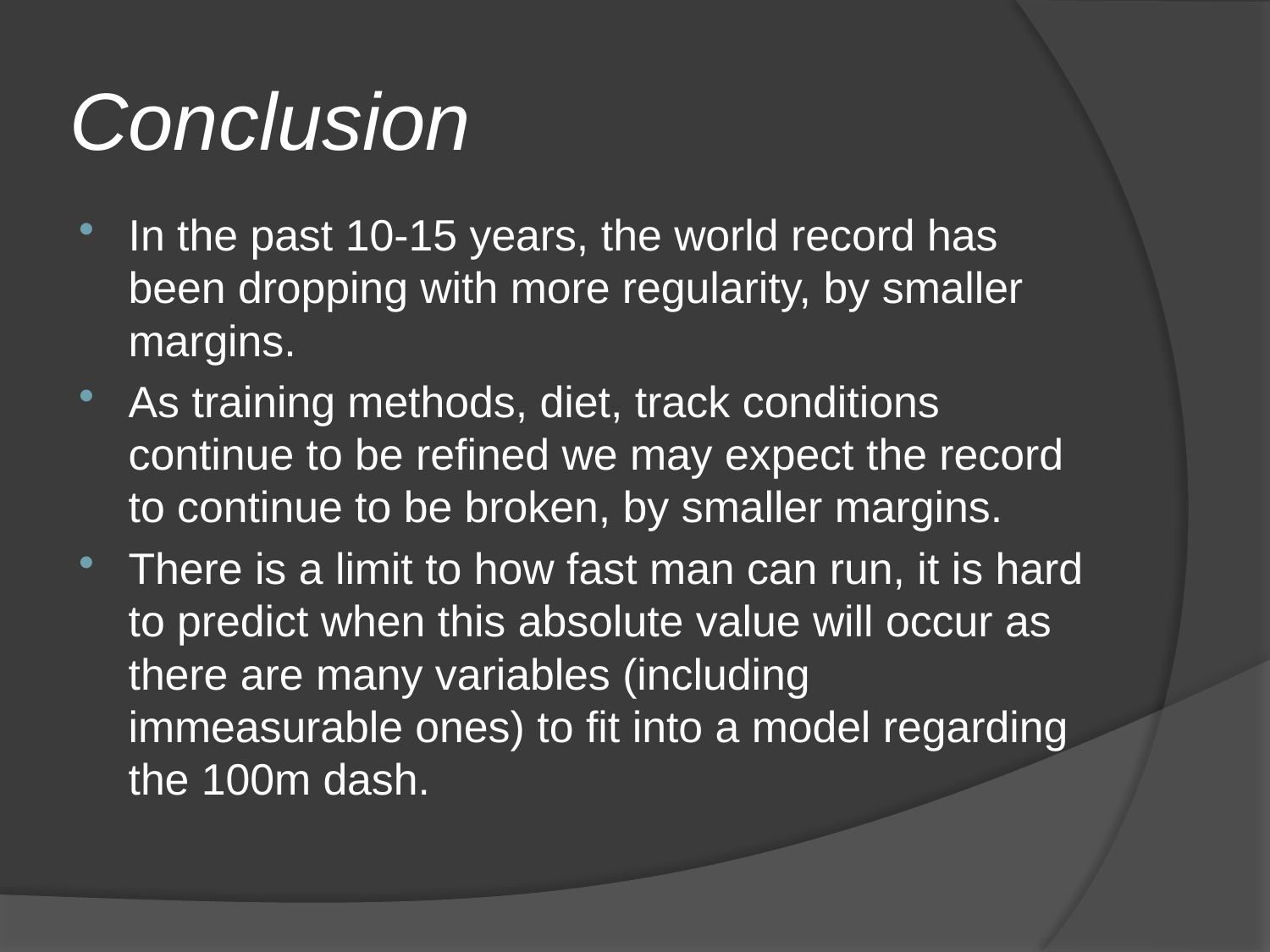

# Conclusion
In the past 10-15 years, the world record has been dropping with more regularity, by smaller margins.
As training methods, diet, track conditions continue to be refined we may expect the record to continue to be broken, by smaller margins.
There is a limit to how fast man can run, it is hard to predict when this absolute value will occur as there are many variables (including immeasurable ones) to fit into a model regarding the 100m dash.